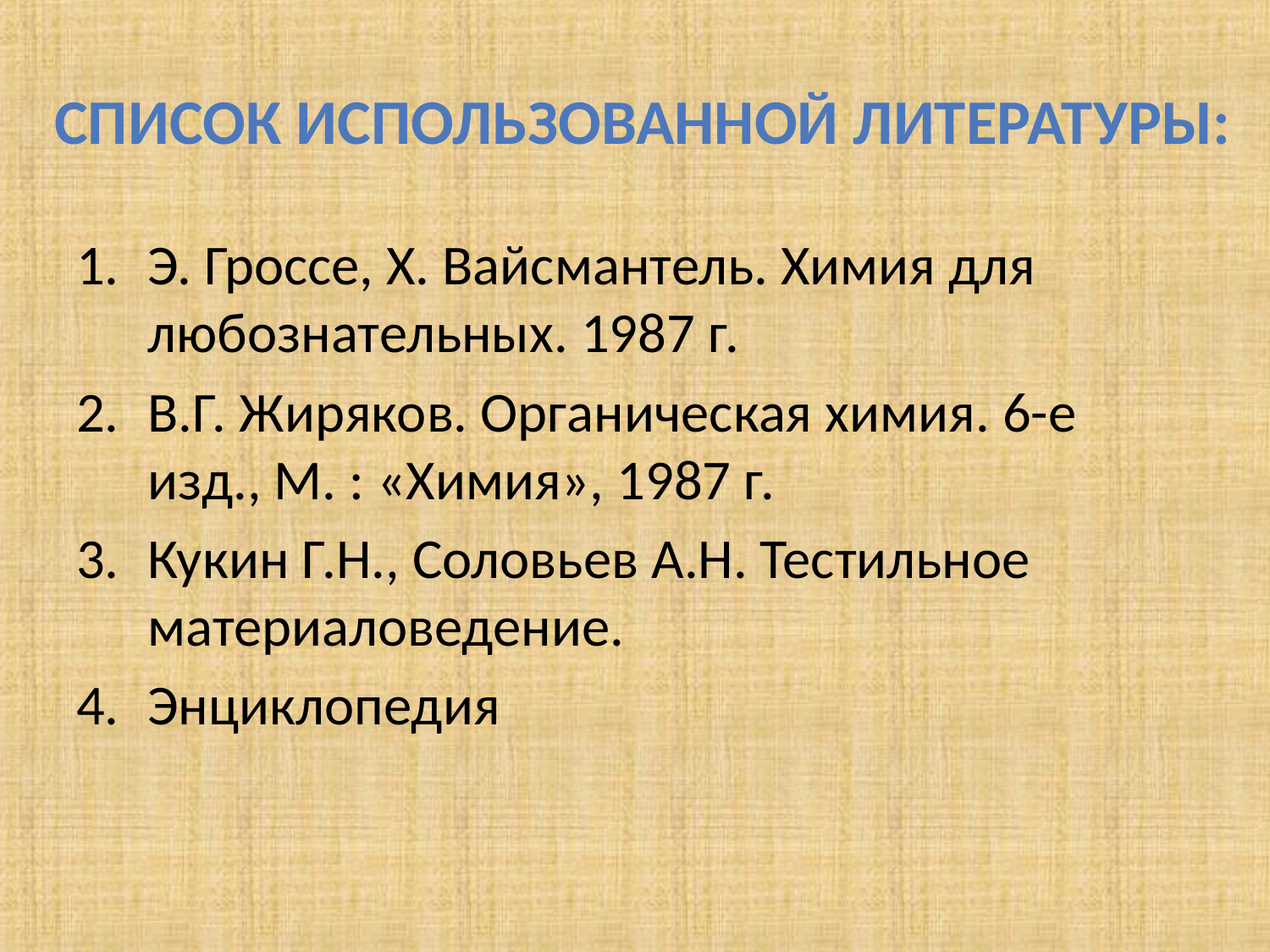

# Список использованной литературы:
Э. Гроссе, Х. Вайсмантель. Химия для любознательных. 1987 г.
В.Г. Жиряков. Органическая химия. 6-е изд., М. : «Химия», 1987 г.
Кукин Г.Н., Соловьев А.Н. Тестильное материаловедение.
Энциклопедия